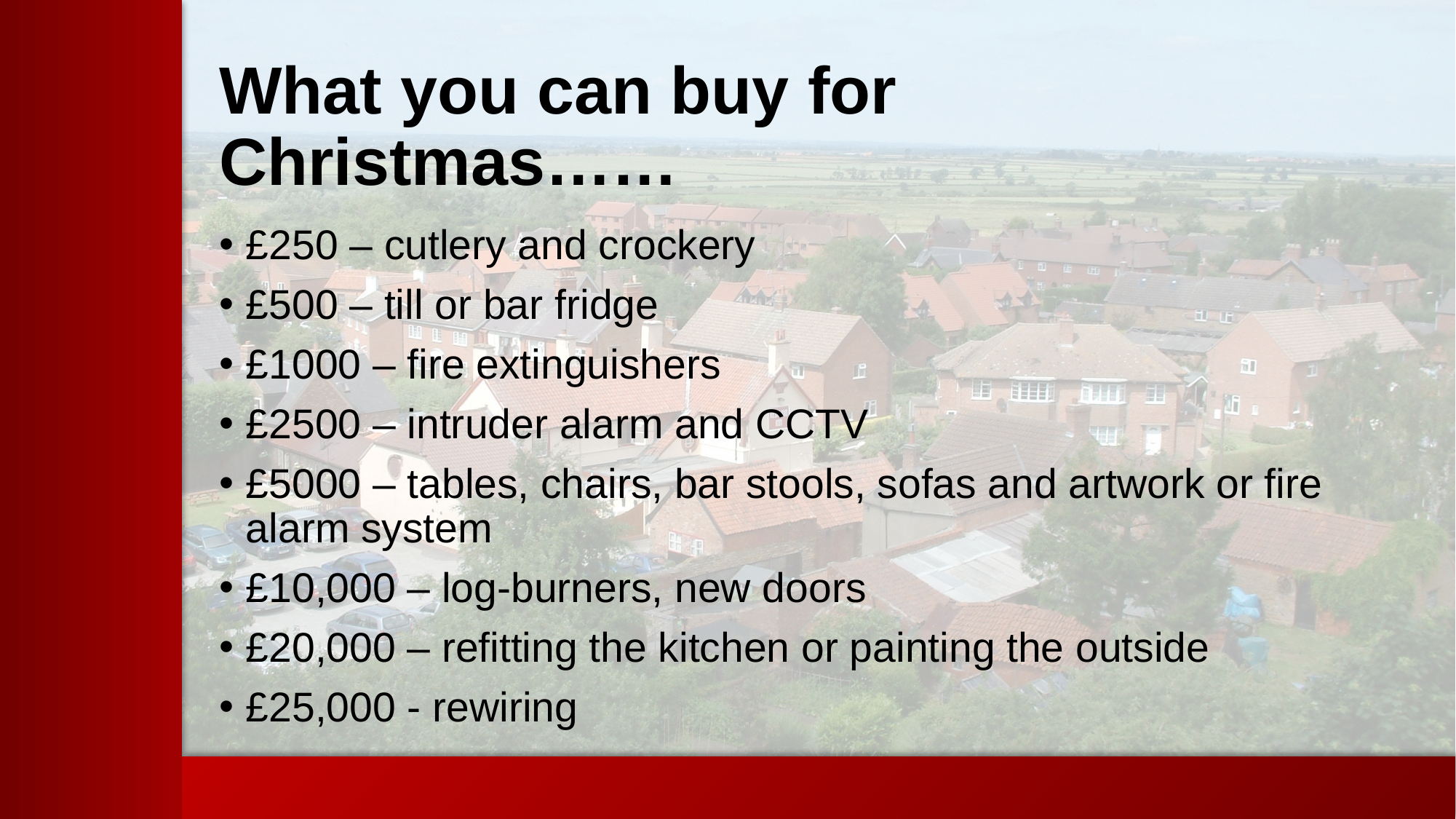

# What you can buy for Christmas……
£250 – cutlery and crockery
£500 – till or bar fridge
£1000 – fire extinguishers
£2500 – intruder alarm and CCTV
£5000 – tables, chairs, bar stools, sofas and artwork or fire alarm system
£10,000 – log-burners, new doors
£20,000 – refitting the kitchen or painting the outside
£25,000 - rewiring